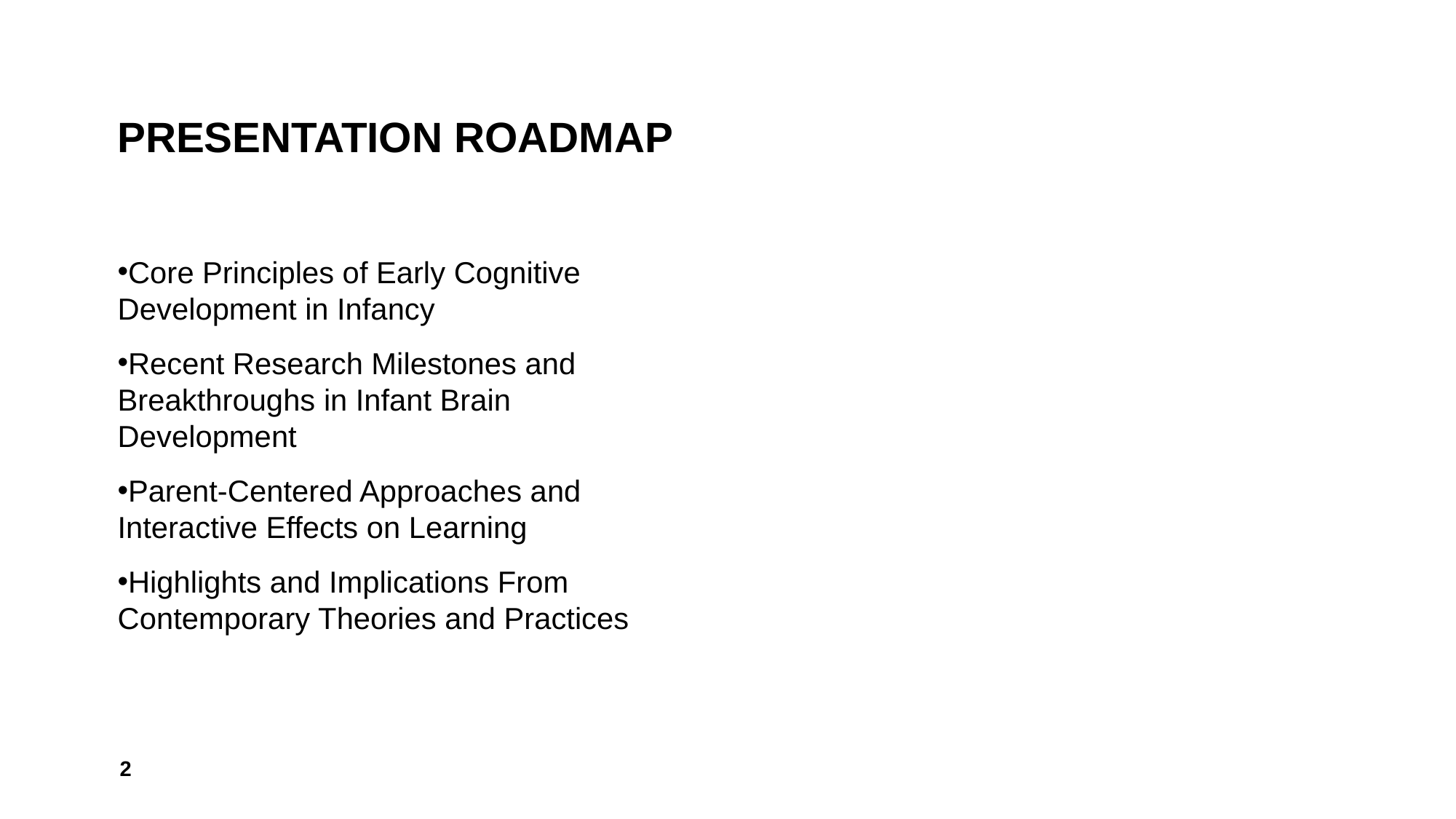

# Presentation Roadmap
Core Principles of Early Cognitive Development in Infancy
Recent Research Milestones and Breakthroughs in Infant Brain Development
Parent-Centered Approaches and Interactive Effects on Learning
Highlights and Implications From Contemporary Theories and Practices
2